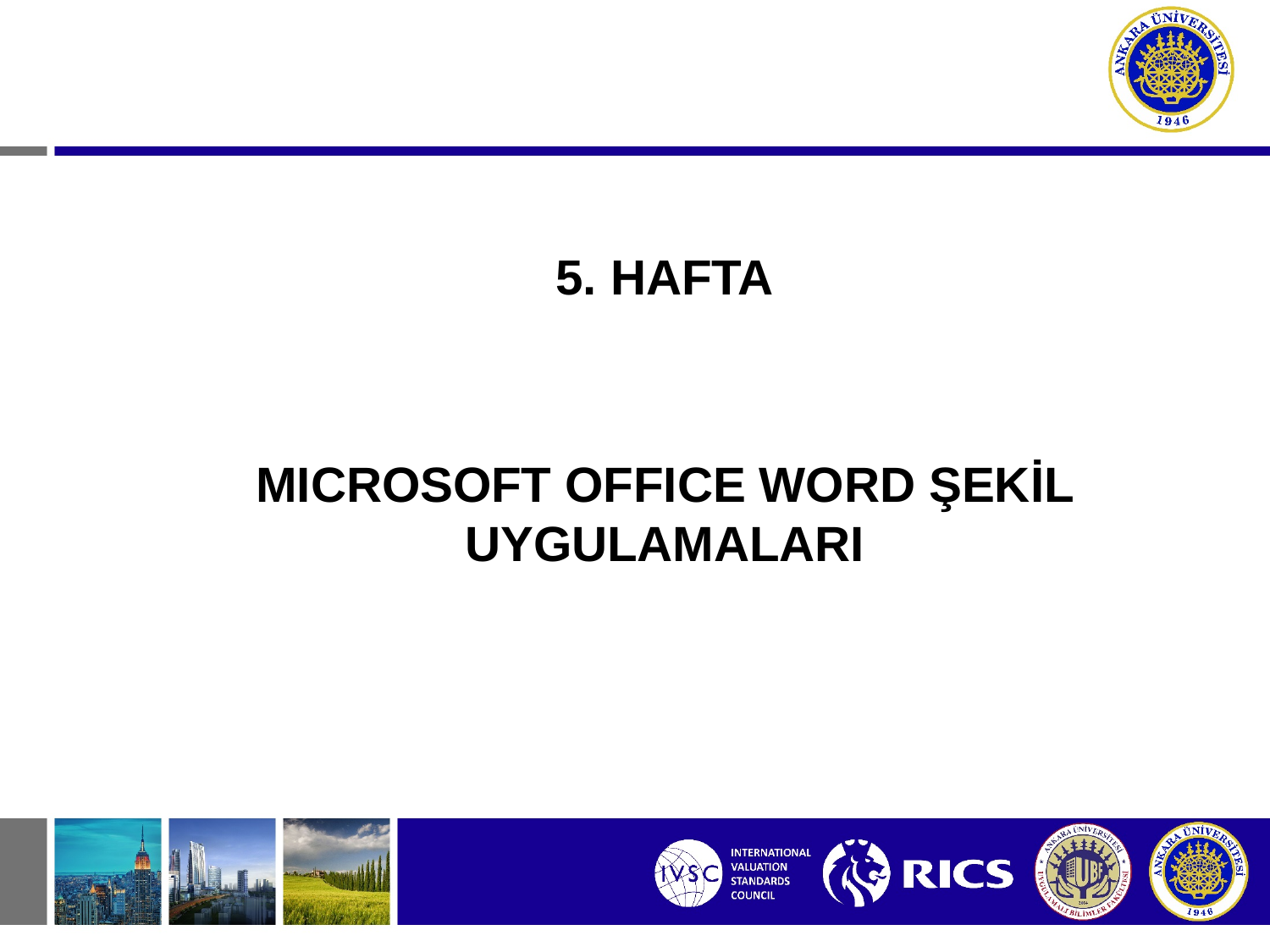

5. HAFTA

MICROSOFT OFFICE WORD ŞEKİL UYGULAMALARI